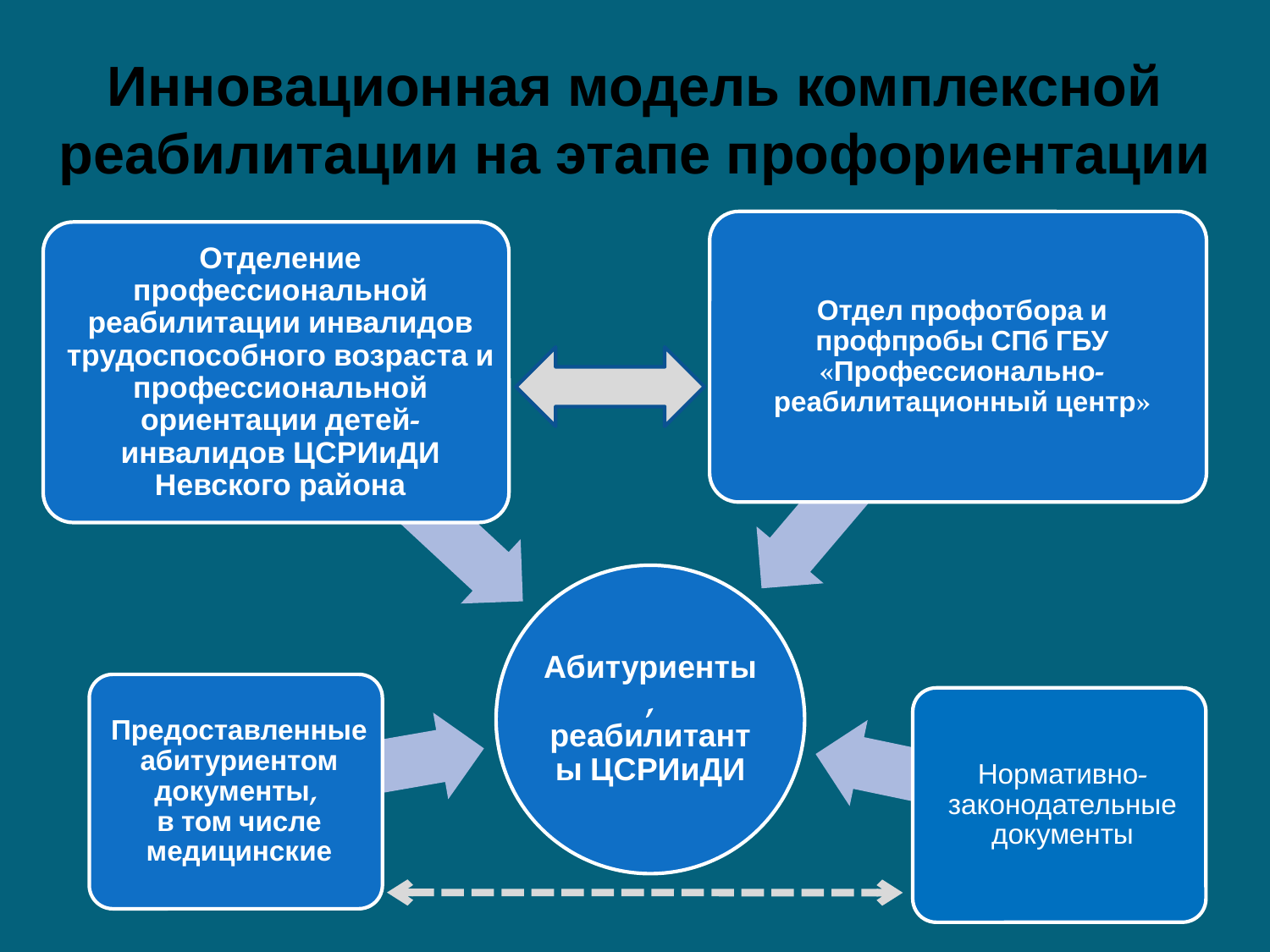

# Инновационная модель комплексной реабилитации на этапе профориентации
Абитуриенты, реабилитанты ЦСРИиДИ
Отделение профессиональной реабилитации инвалидов трудоспособного возраста и профессиональной ориентации детей-инвалидов ЦСРИиДИ Невского района
Отдел профотбора и профпробы СПб ГБУ «Профессионально-реабилитационный центр»
Предоставленные абитуриентом документы,
в том числе медицинские
Нормативно-законодательные документы